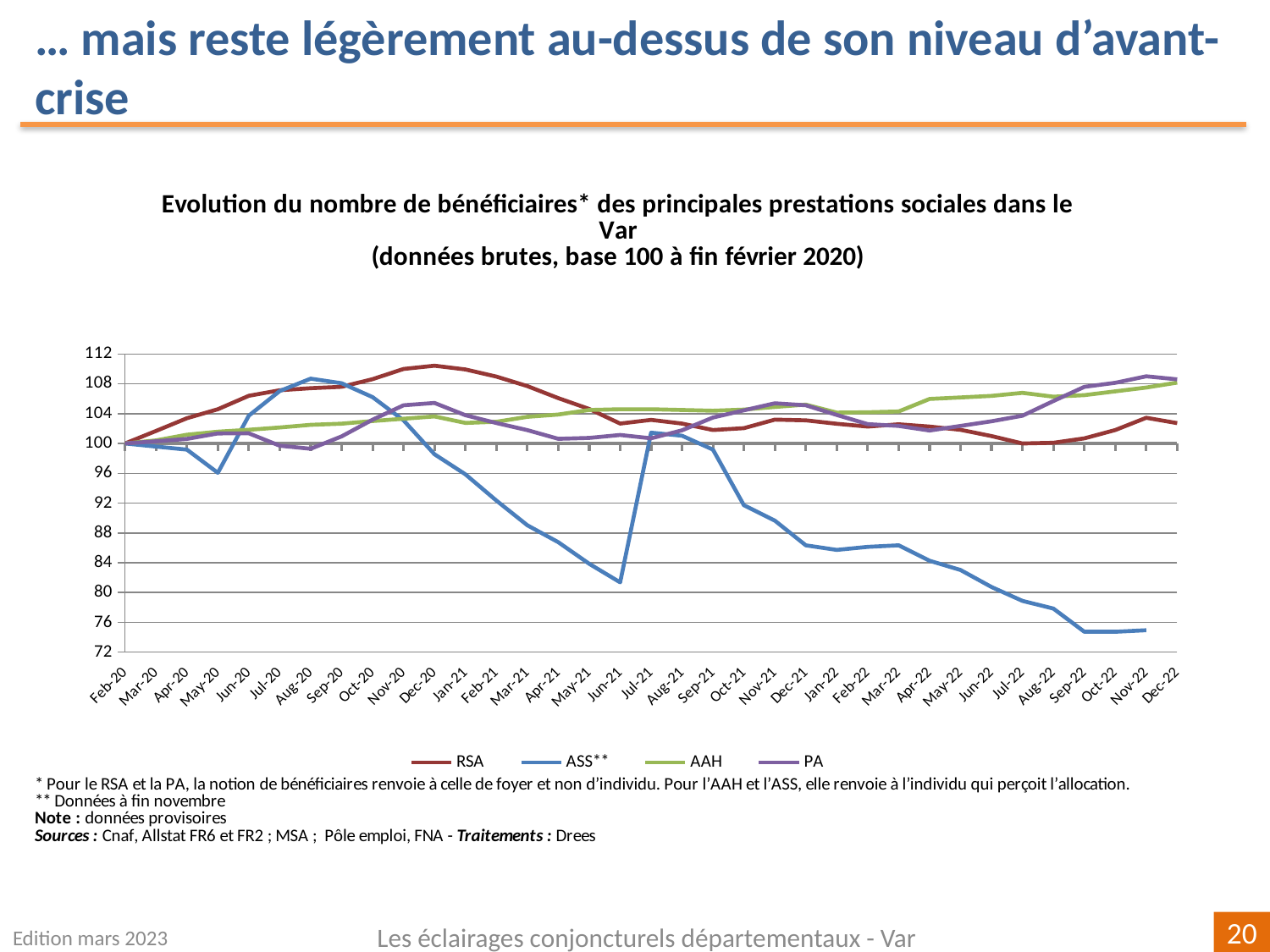

… mais reste légèrement au-dessus de son niveau d’avant-crise

[unsupported chart]

Edition mars 2023
Les éclairages conjoncturels départementaux - Var
20